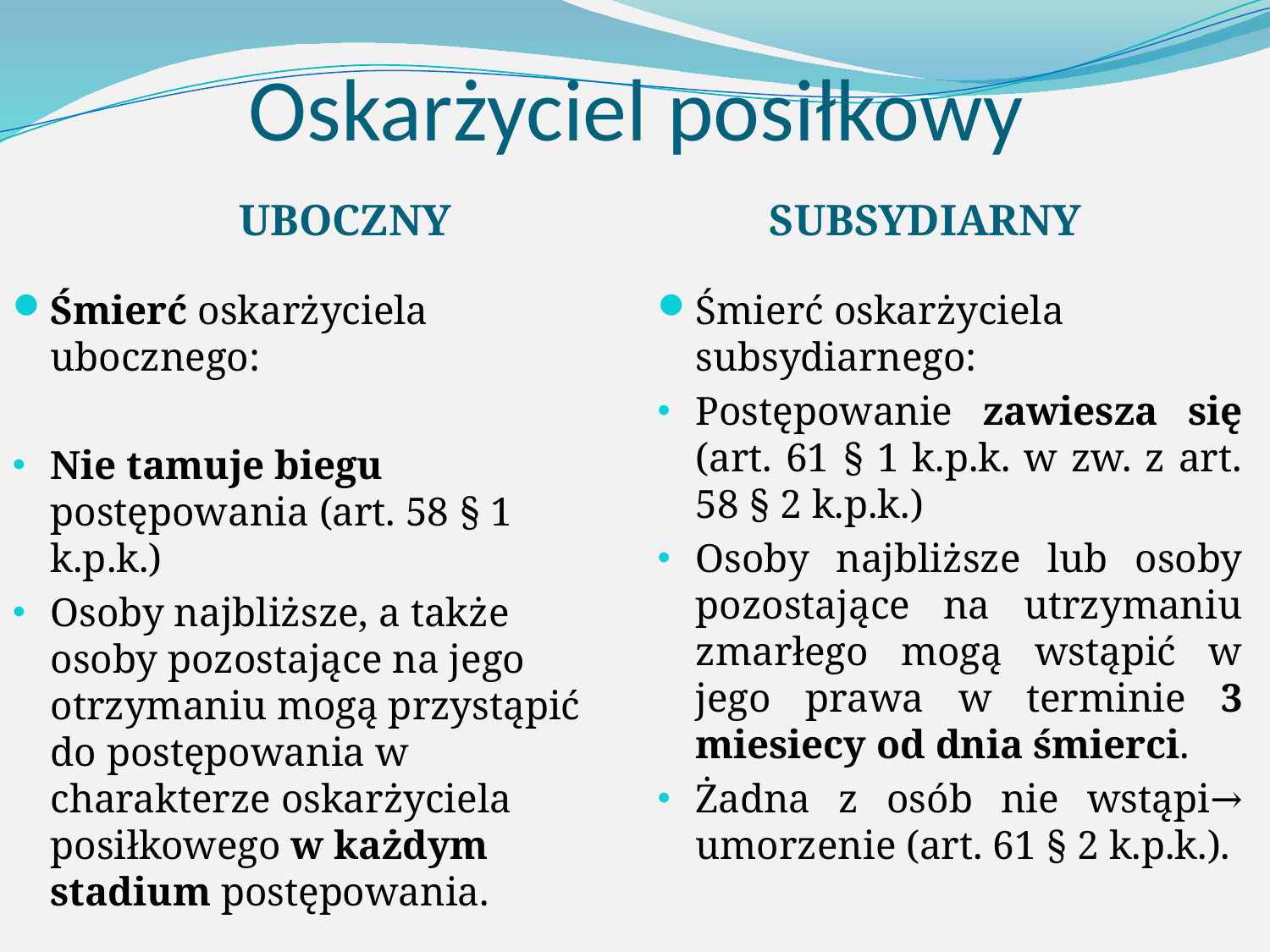

# Oskarżyciel posiłkowy
UBOCZNY
SUBSYDIARNY
Śmierć oskarżyciela ubocznego:

Nie tamuje biegu postępowania (art. 58 § 1 k.p.k.)
Osoby najbliższe, a także osoby pozostające na jego otrzymaniu mogą przystąpić do postępowania w charakterze oskarżyciela posiłkowego w każdym stadium postępowania.
Śmierć oskarżyciela subsydiarnego:
Postępowanie zawiesza się (art. 61 § 1 k.p.k. w zw. z art. 58 § 2 k.p.k.)
Osoby najbliższe lub osoby pozostające na utrzymaniu zmarłego mogą wstąpić w jego prawa w terminie 3 miesiecy od dnia śmierci.
Żadna z osób nie wstąpi→ umorzenie (art. 61 § 2 k.p.k.).